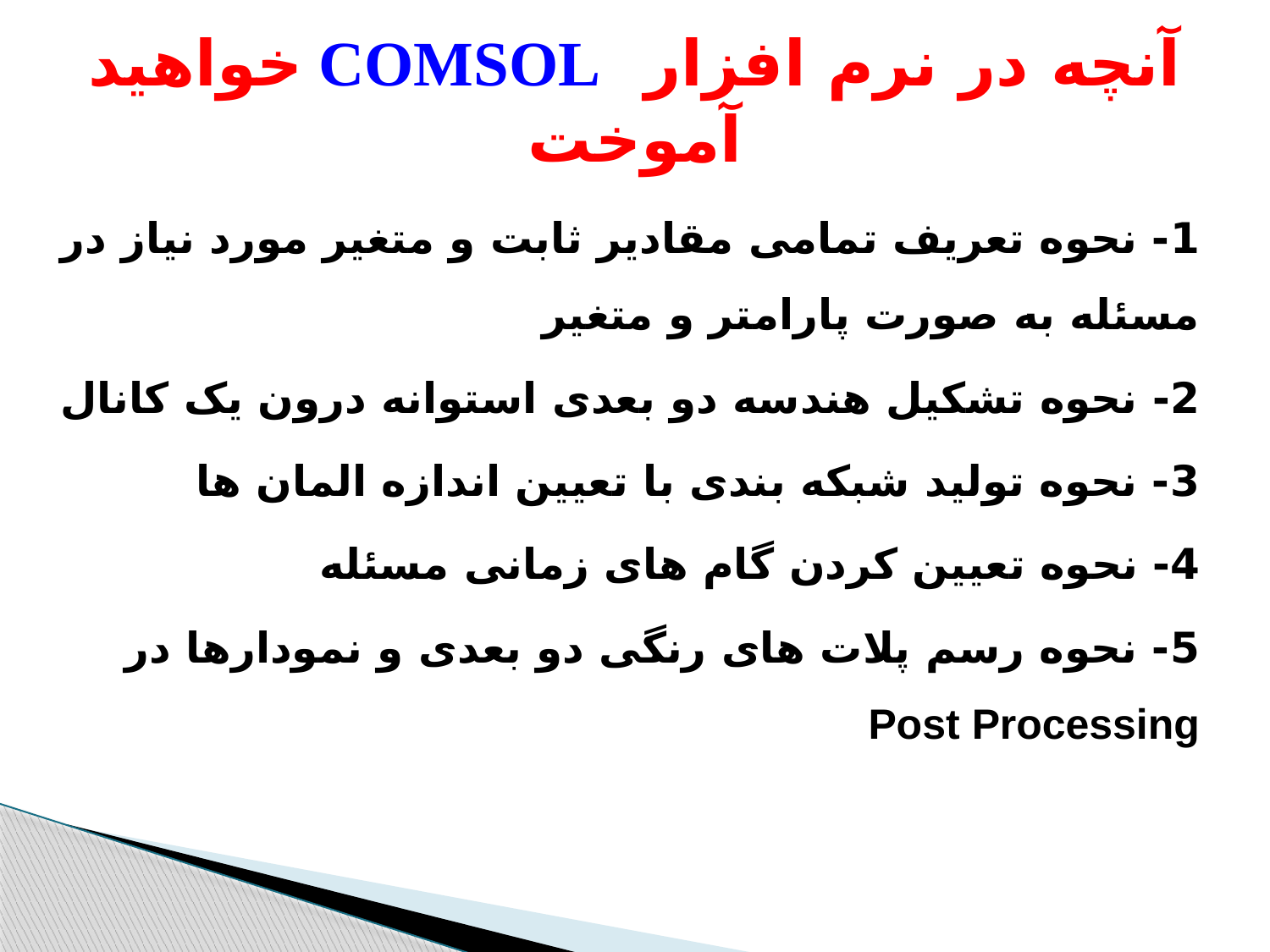

# آنچه در نرم افزار  COMSOL خواهید آموخت
1- نحوه تعریف تمامی مقادیر ثابت و متغیر مورد نیاز در مسئله به صورت پارامتر و متغیر
2- نحوه تشکیل هندسه دو بعدی استوانه درون یک کانال
3- نحوه تولید شبکه بندی با تعیین اندازه المان ها
4- نحوه تعیین کردن گام های زمانی مسئله
5- نحوه رسم پلات های رنگی دو بعدی و نمودارها در Post Processing